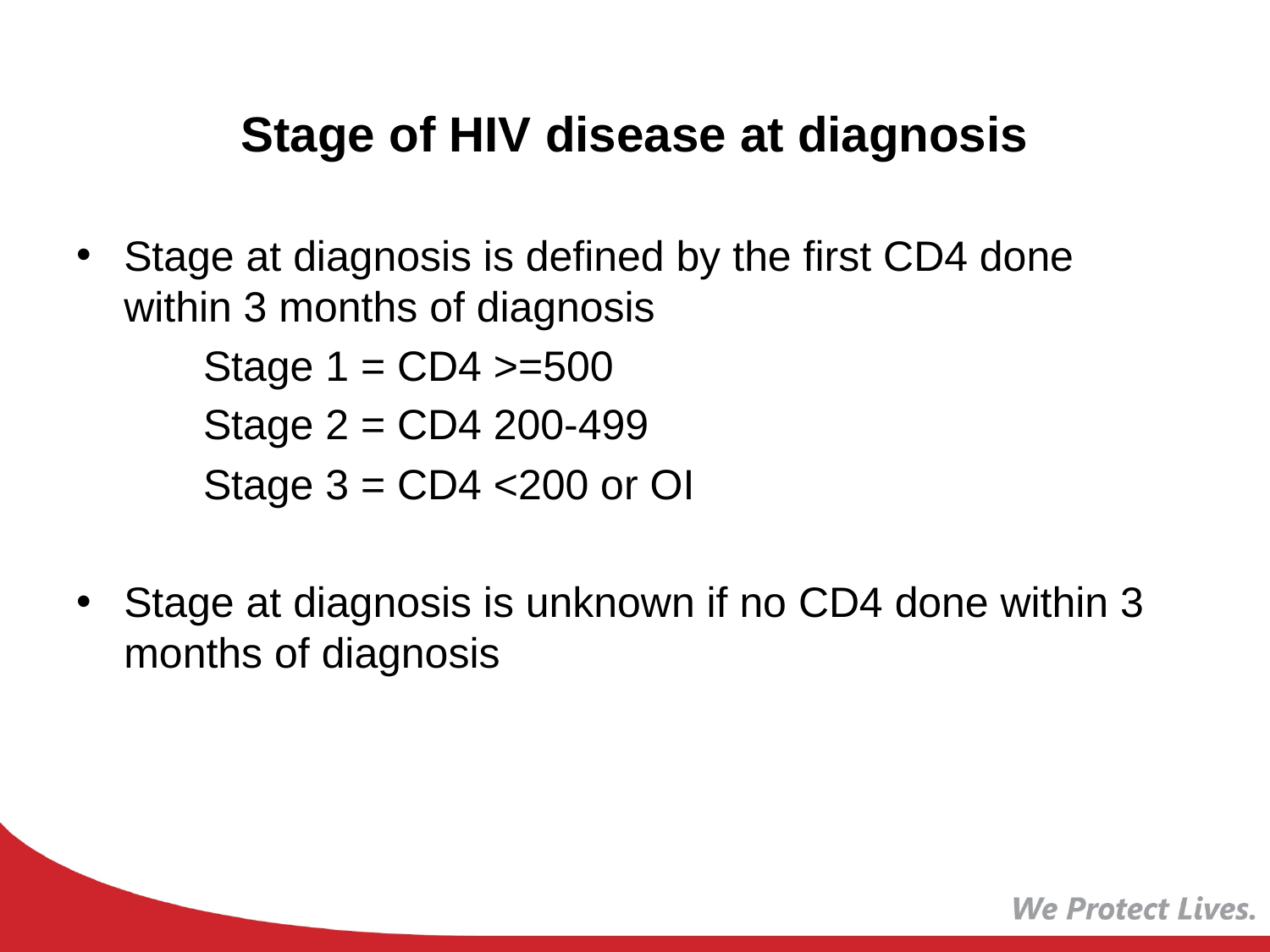

# Stage of HIV disease at diagnosis
Stage at diagnosis is defined by the first CD4 done within 3 months of diagnosis
	Stage 1 = CD4 >=500
	Stage 2 = CD4 200-499
	Stage 3 = CD4 <200 or OI

Stage at diagnosis is unknown if no CD4 done within 3 months of diagnosis